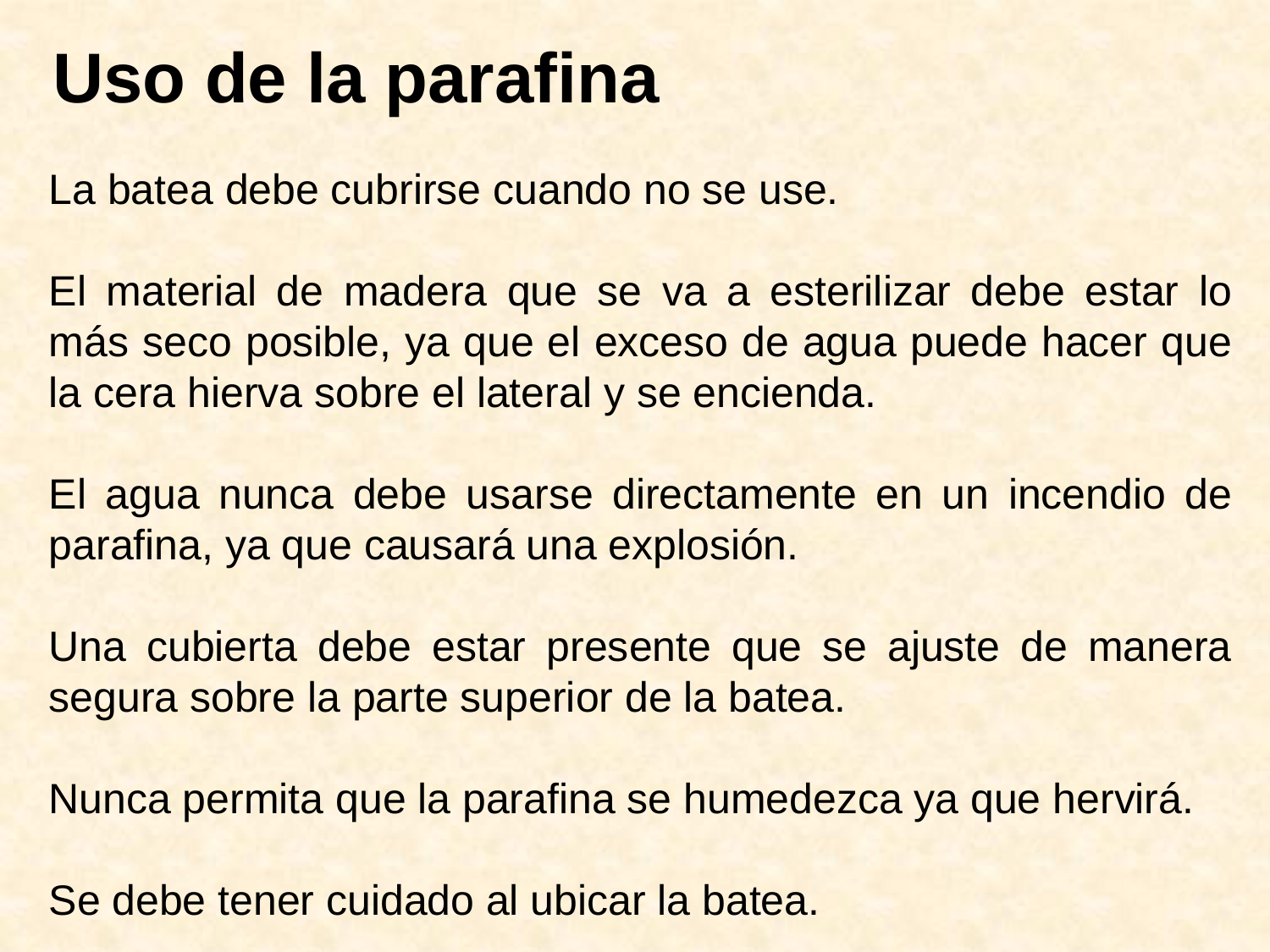

Uso de la parafina
La batea debe cubrirse cuando no se use.

El material de madera que se va a esterilizar debe estar lo más seco posible, ya que el exceso de agua puede hacer que la cera hierva sobre el lateral y se encienda.

El agua nunca debe usarse directamente en un incendio de parafina, ya que causará una explosión.

Una cubierta debe estar presente que se ajuste de manera segura sobre la parte superior de la batea.

Nunca permita que la parafina se humedezca ya que hervirá.

Se debe tener cuidado al ubicar la batea.